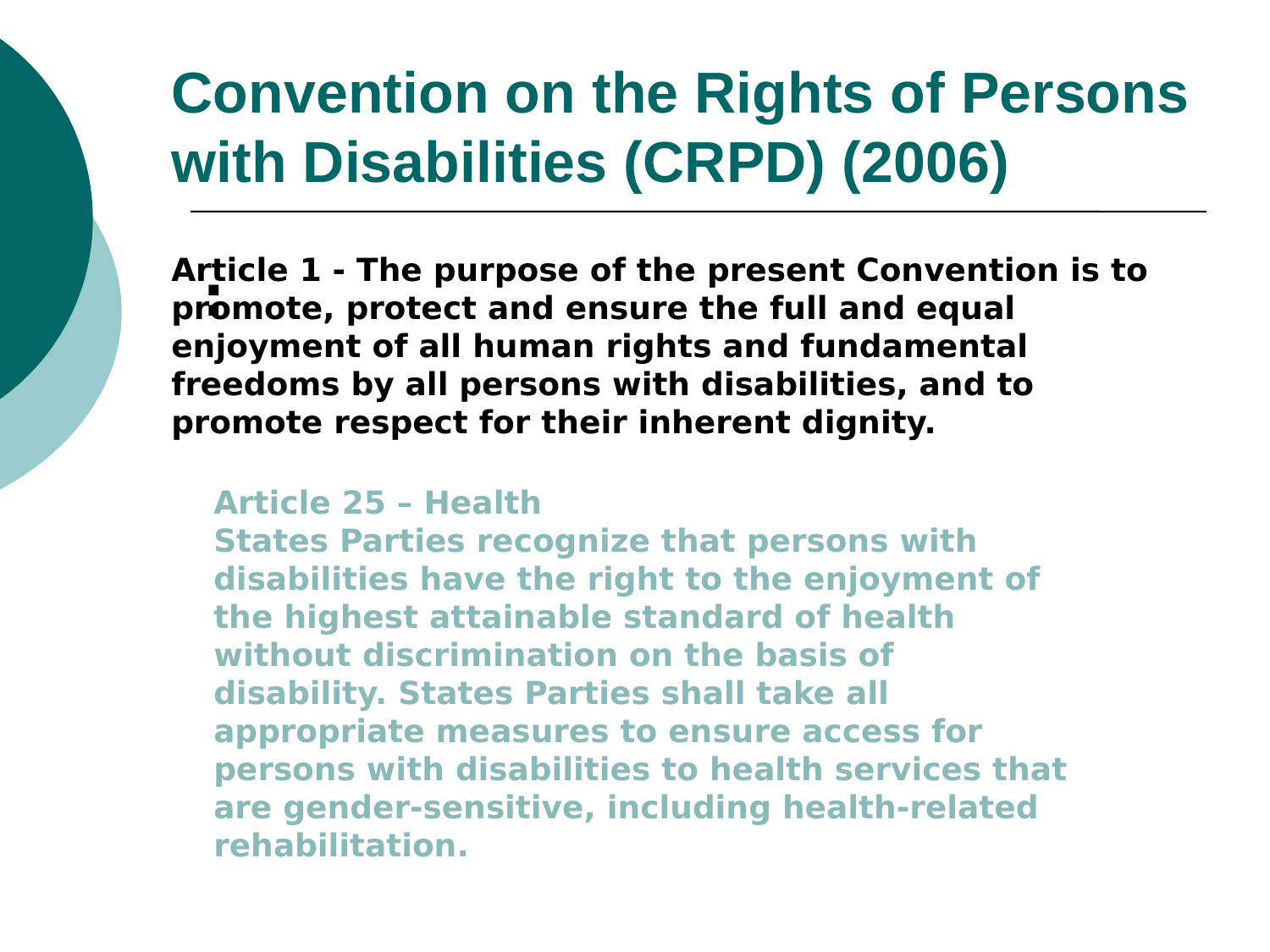

# Convention on the Rights of Persons with Disabilities (CRPD) (2006)
Article 1 - The purpose of the present Convention is to promote, protect and ensure the full and equal enjoyment of all human rights and fundamental freedoms by all persons with disabilities, and to promote respect for their inherent dignity.
:

Article 25 – Health
States Parties recognize that persons with disabilities have the right to the enjoyment of the highest attainable standard of health without discrimination on the basis of disability. States Parties shall take all appropriate measures to ensure access for persons with disabilities to health services that are gender-sensitive, including health-related rehabilitation.